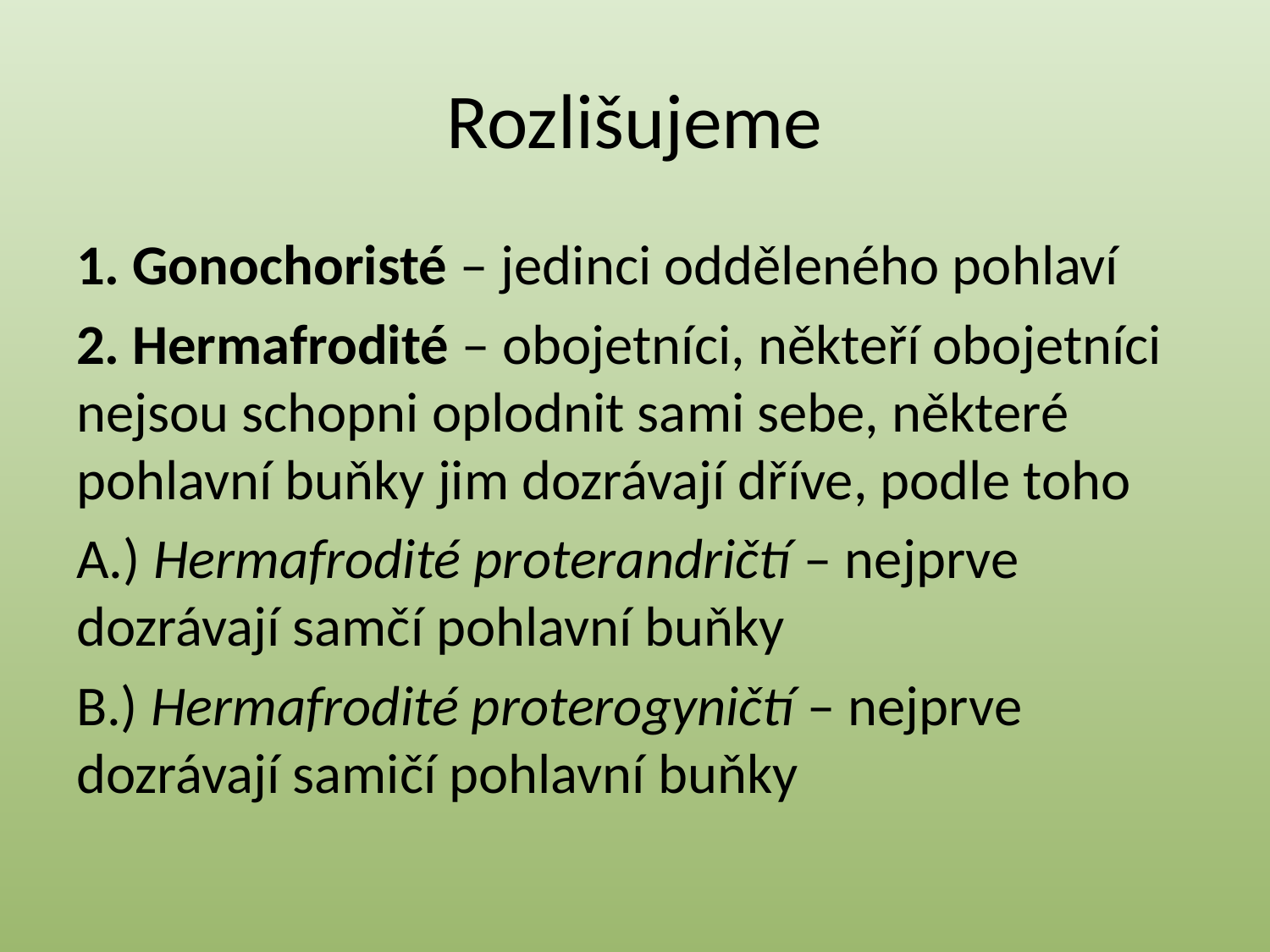

# Rozlišujeme
1. Gonochoristé – jedinci odděleného pohlaví
2. Hermafrodité – obojetníci, někteří obojetníci nejsou schopni oplodnit sami sebe, některé pohlavní buňky jim dozrávají dříve, podle toho
A.) Hermafrodité proterandričtí – nejprve dozrávají samčí pohlavní buňky
B.) Hermafrodité proterogyničtí – nejprve dozrávají samičí pohlavní buňky